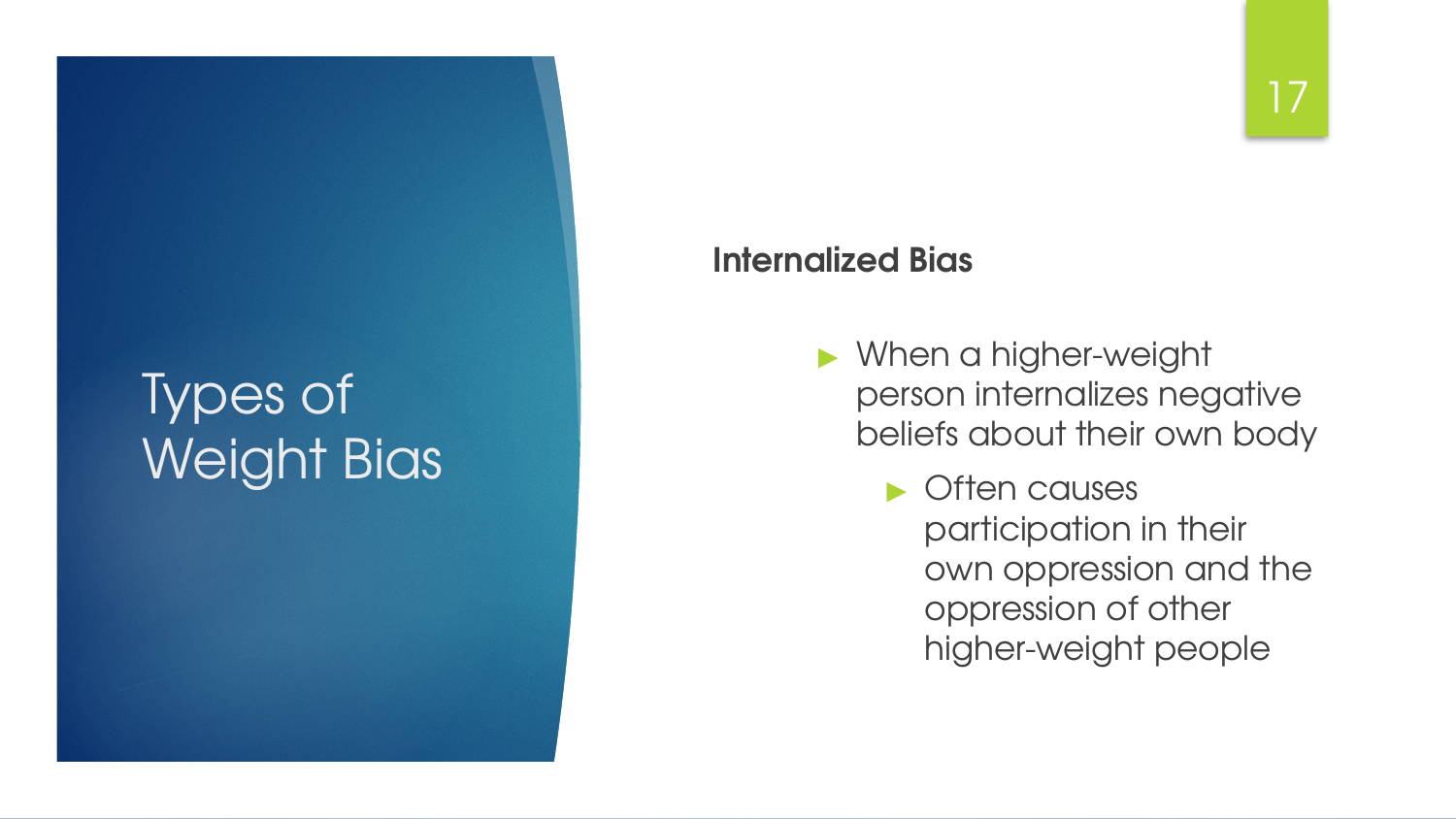

17
Internalized Bias
When a higher-weight person internalizes negative beliefs about their own body
Often causes participation in their own oppression and the oppression of other higher-weight people

# Types of Weight Bias